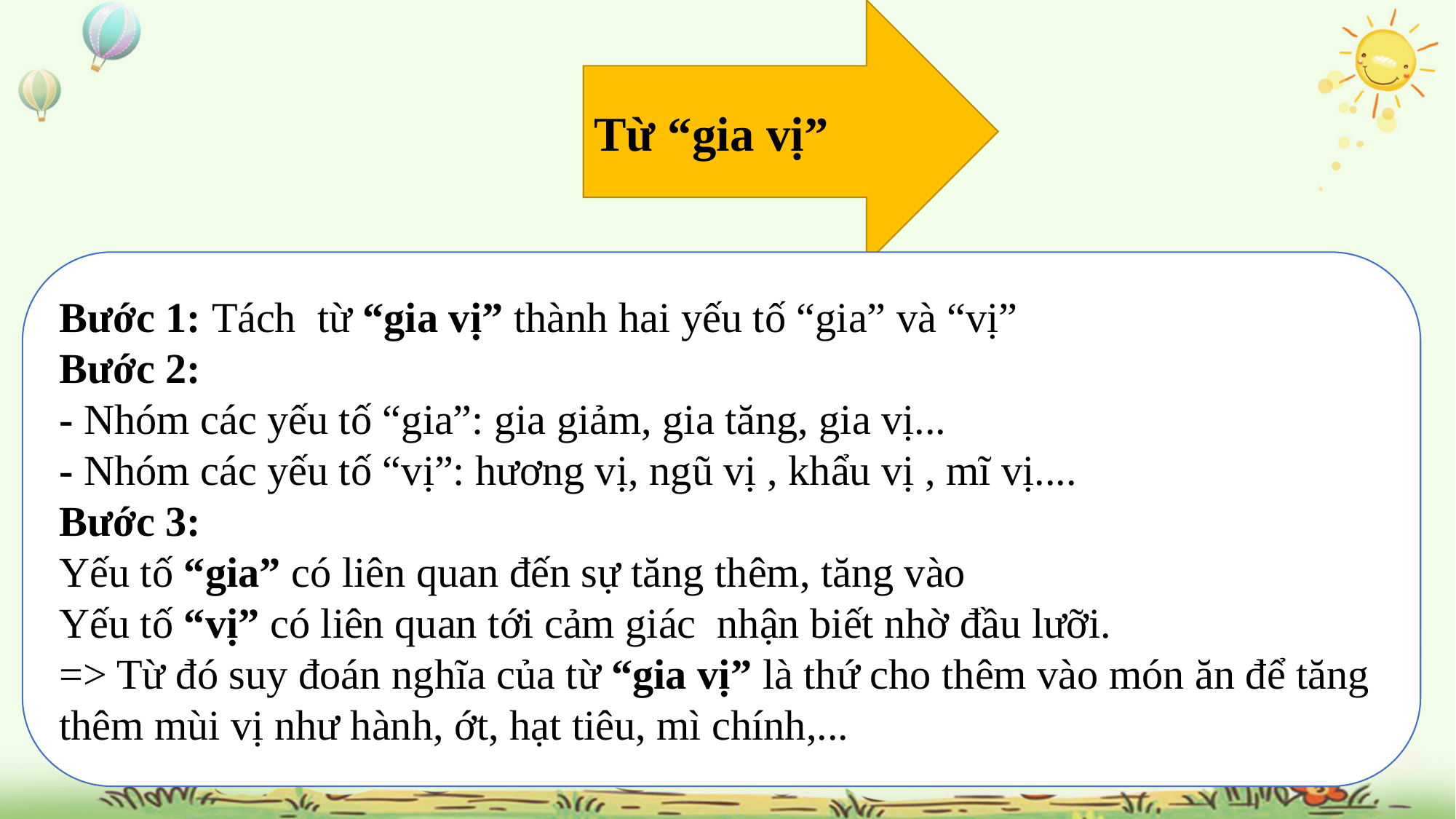

Từ “gia vị”
Bước 1: Tách  từ “gia vị” thành hai yếu tố “gia” và “vị”
Bước 2:
- Nhóm các yếu tố “gia”: gia giảm, gia tăng, gia vị...
- Nhóm các yếu tố “vị”: hương vị, ngũ vị , khẩu vị , mĩ vị....
Bước 3:
Yếu tố “gia” có liên quan đến sự tăng thêm, tăng vào
Yếu tố “vị” có liên quan tới cảm giác  nhận biết nhờ đầu lưỡi.
=> Từ đó suy đoán nghĩa của từ “gia vị” là thứ cho thêm vào món ăn để tăng thêm mùi vị như hành, ớt, hạt tiêu, mì chính,...